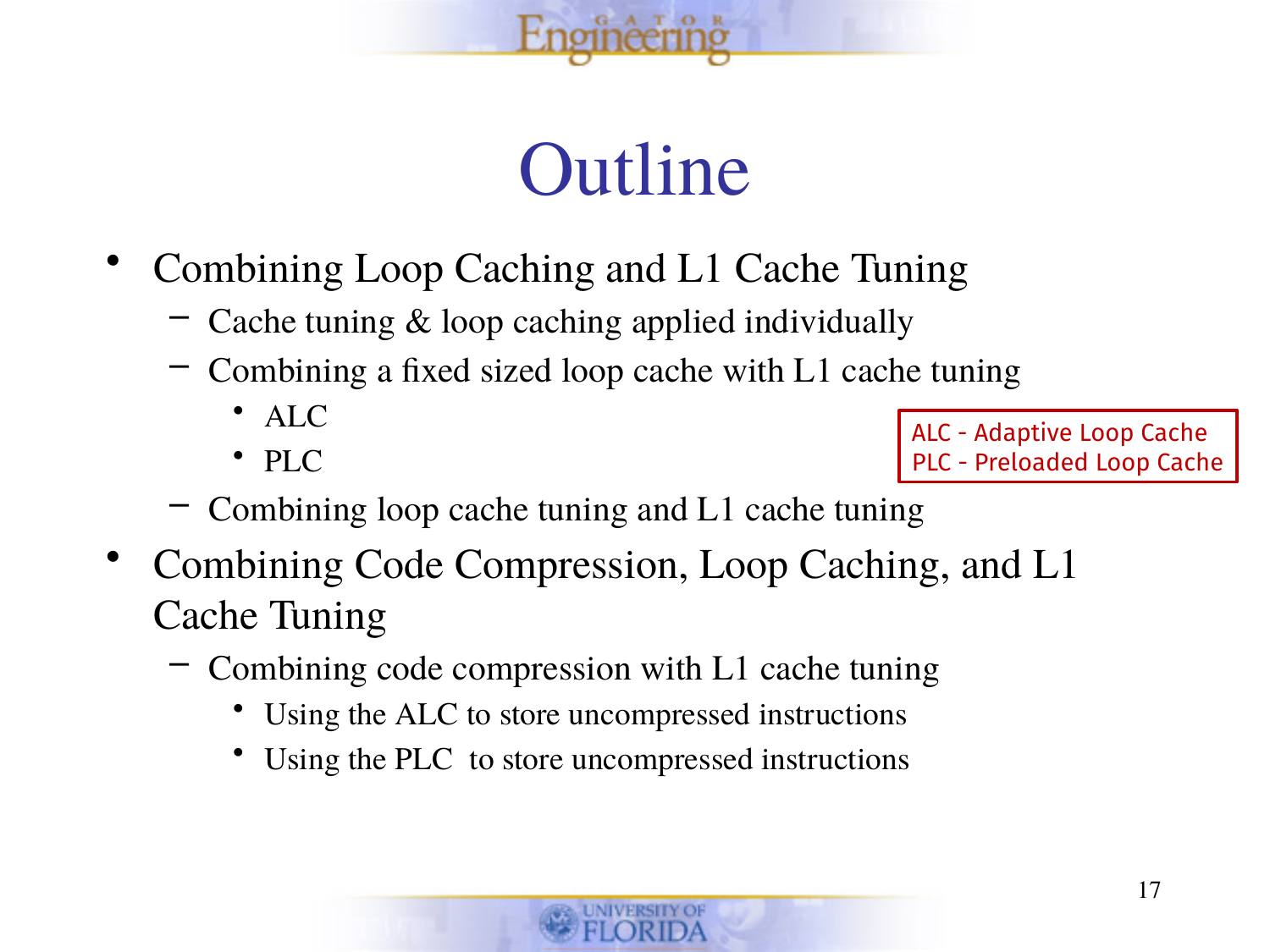

# Outline
Combining Loop Caching and L1 Cache Tuning
Cache tuning & loop caching applied individually
Combining a fixed sized loop cache with L1 cache tuning
ALC
PLC
Combining loop cache tuning and L1 cache tuning
Combining Code Compression, Loop Caching, and L1 Cache Tuning
Combining code compression with L1 cache tuning
Using the ALC to store uncompressed instructions
Using the PLC  to store uncompressed instructions

ALC - Adaptive Loop Cache
PLC - Preloaded Loop Cache
17